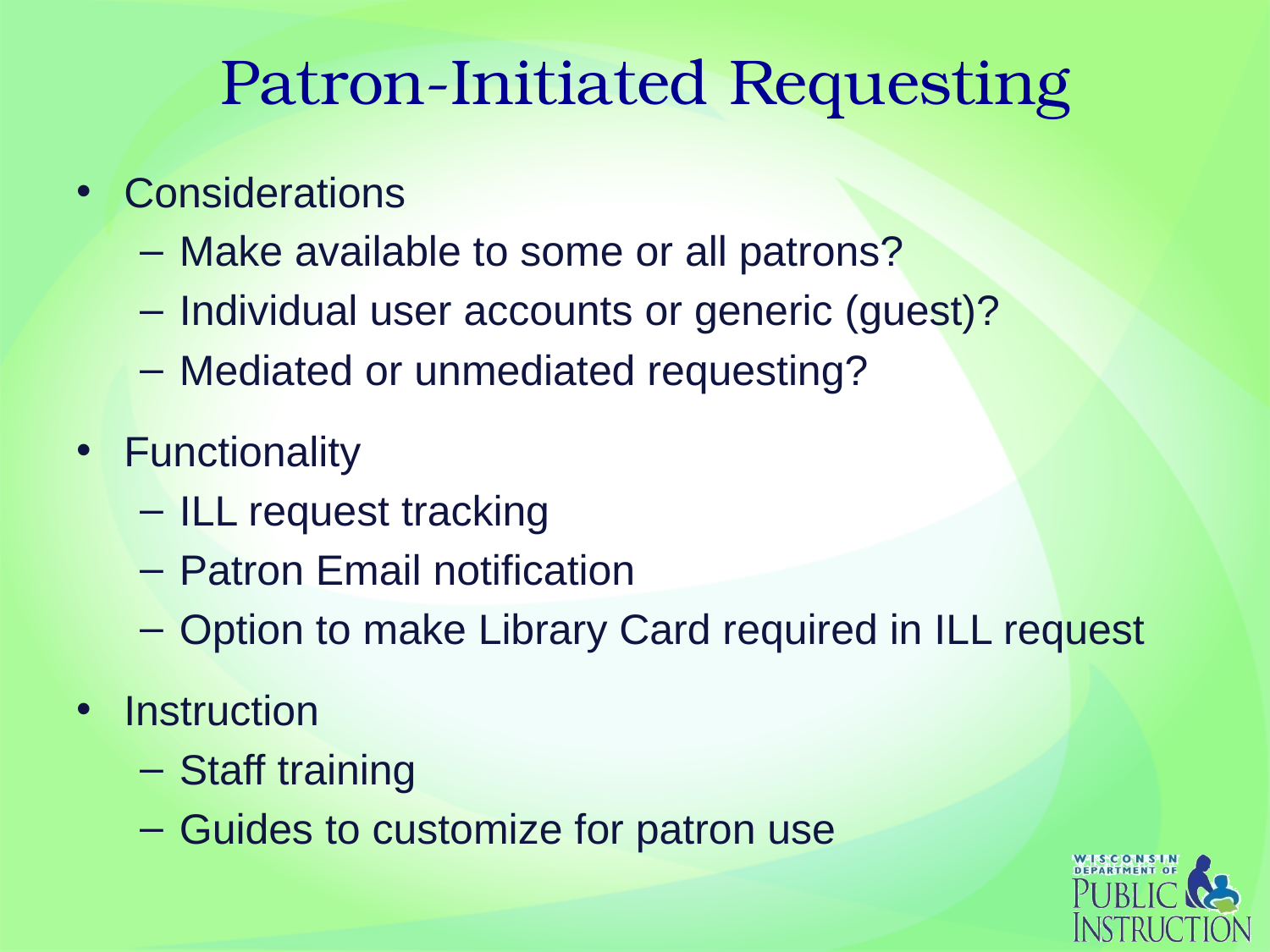

# Patron-Initiated Requesting
Considerations
Make available to some or all patrons?
Individual user accounts or generic (guest)?
Mediated or unmediated requesting?

Functionality
ILL request tracking
Patron Email notification
Option to make Library Card required in ILL request

Instruction
Staff training
Guides to customize for patron use